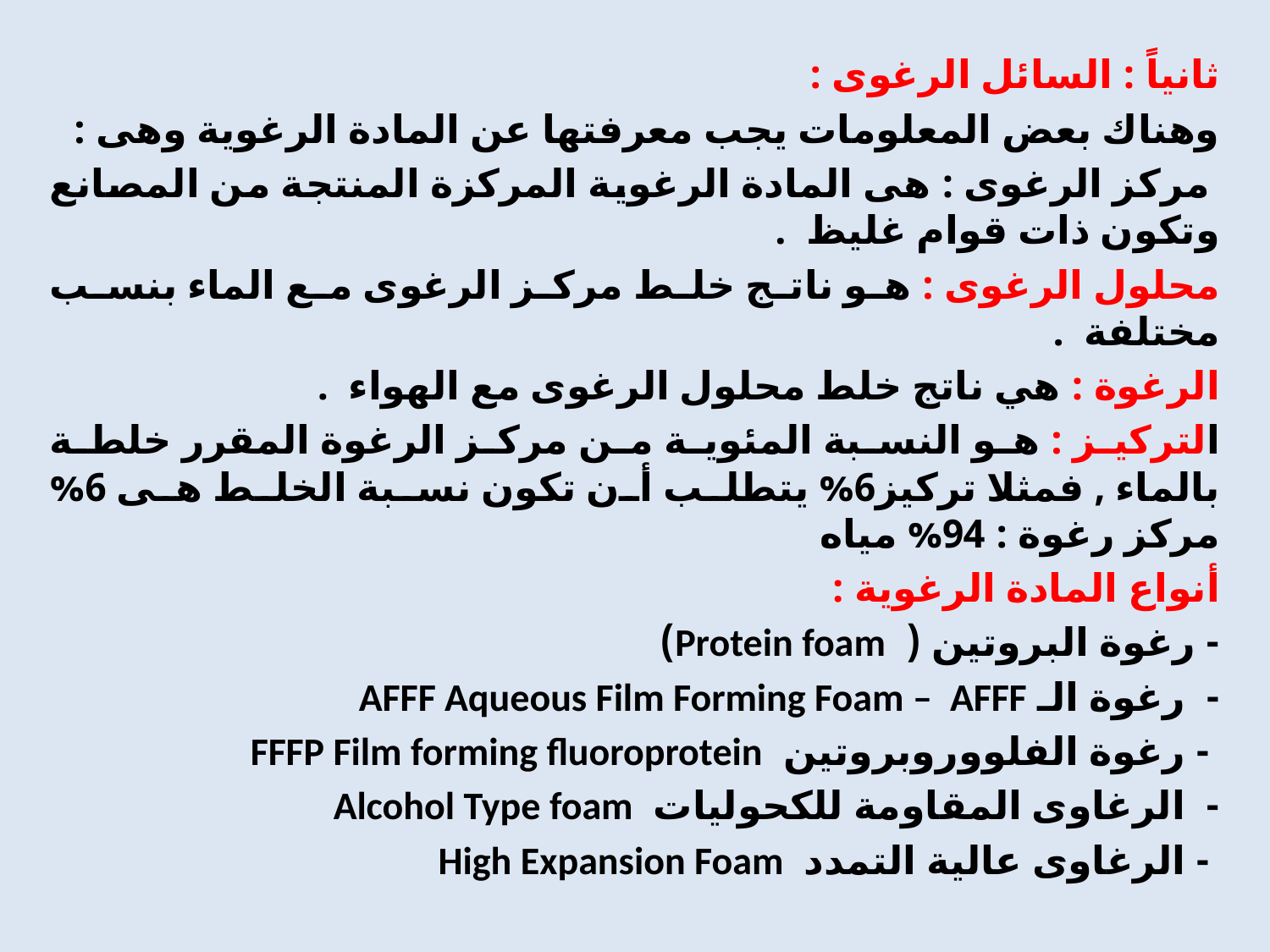

ثانياً : السائل الرغوى :
وهناك بعض المعلومات يجب معرفتها عن المادة الرغوية وهى :
 مركز الرغوى : هى المادة الرغوية المركزة المنتجة من المصانع وتكون ذات قوام غليظ  .
محلول الرغوى : هو ناتج خلط مركز الرغوى مع الماء بنسب مختلفة  .
الرغوة : هي ناتج خلط محلول الرغوى مع الهواء  .
التركيز : هو النسبة المئوية من مركز الرغوة المقرر خلطة بالماء , فمثلا تركيز6% يتطلب أن تكون نسبة الخلط هى 6% مركز رغوة : 94% مياه
أنواع المادة الرغوية :
- رغوة البروتين (  Protein foam)
-  رغوة الـ AFFF Aqueous Film Forming Foam –  AFFF
 - رغوة الفلووروبروتين  FFFP Film forming fluoroprotein
-  الرغاوى المقاومة للكحوليات  Alcohol Type foam
 - الرغاوى عالية التمدد  High Expansion Foam